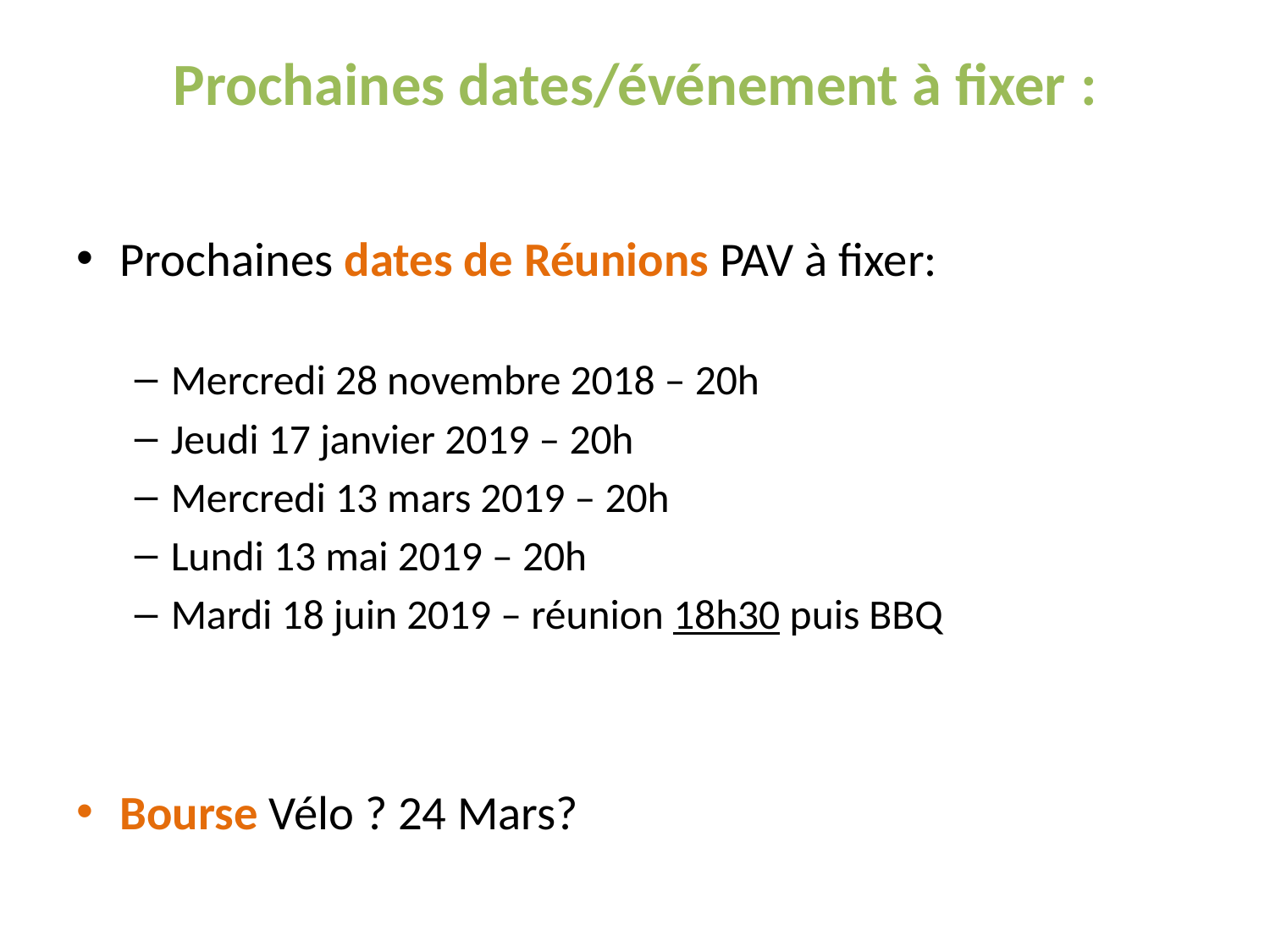

# Prochaines dates/événement à fixer :
Prochaines dates de Réunions PAV à fixer:

Mercredi 28 novembre 2018 – 20h
Jeudi 17 janvier 2019 – 20h
Mercredi 13 mars 2019 – 20h
Lundi 13 mai 2019 – 20h
Mardi 18 juin 2019 – réunion 18h30 puis BBQ

Bourse Vélo ? 24 Mars?